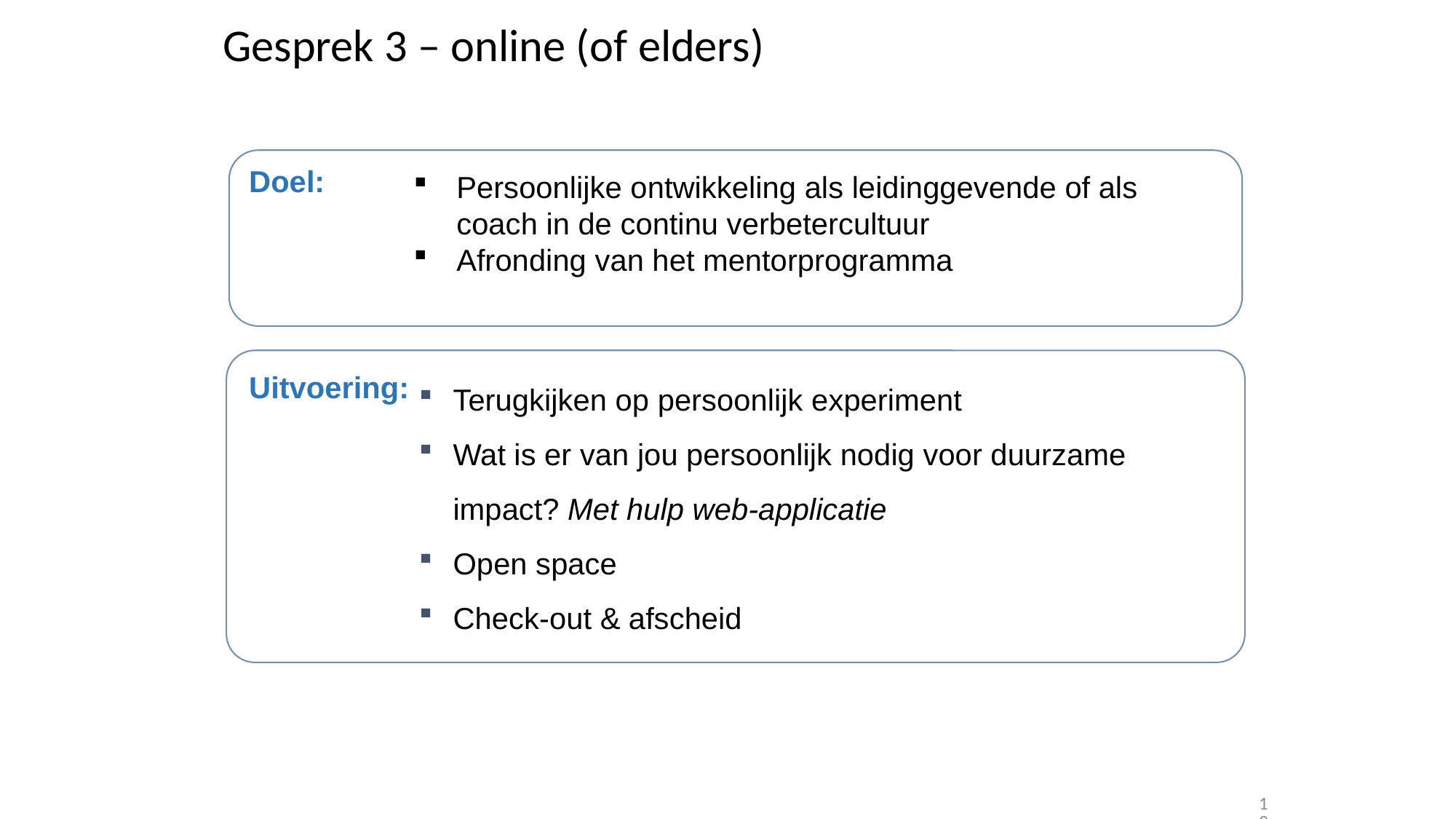

# Gesprek 3 – online (of elders)

Doel:
Persoonlijke ontwikkeling als leidinggevende of als coach in de continu verbetercultuur
Afronding van het mentorprogramma

Uitvoering:
Terugkijken op persoonlijk experiment
Wat is er van jou persoonlijk nodig voor duurzame impact? Met hulp web-applicatie
Open space
Check-out & afscheid

19